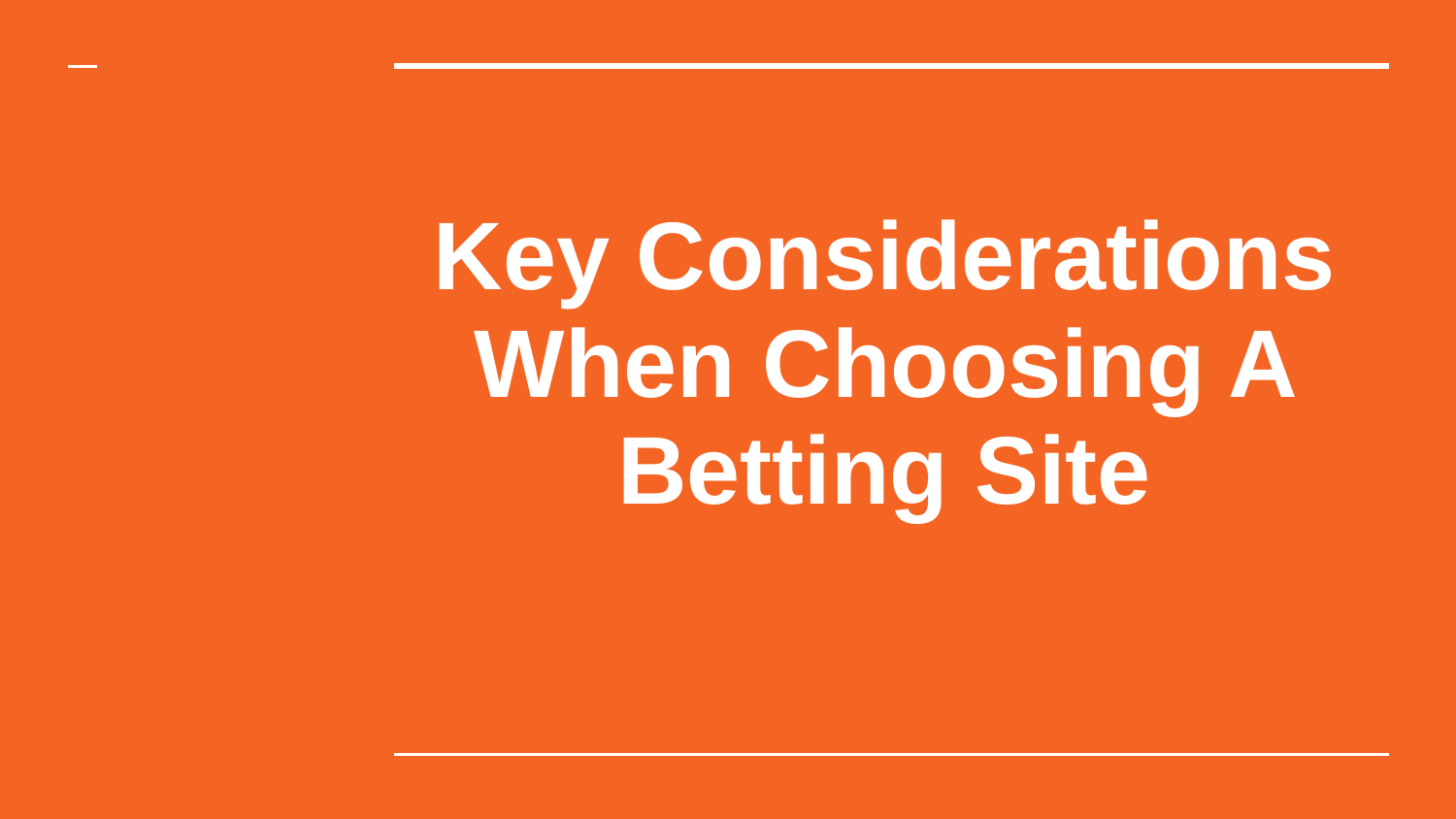

# Key Considerations When Choosing A Betting Site